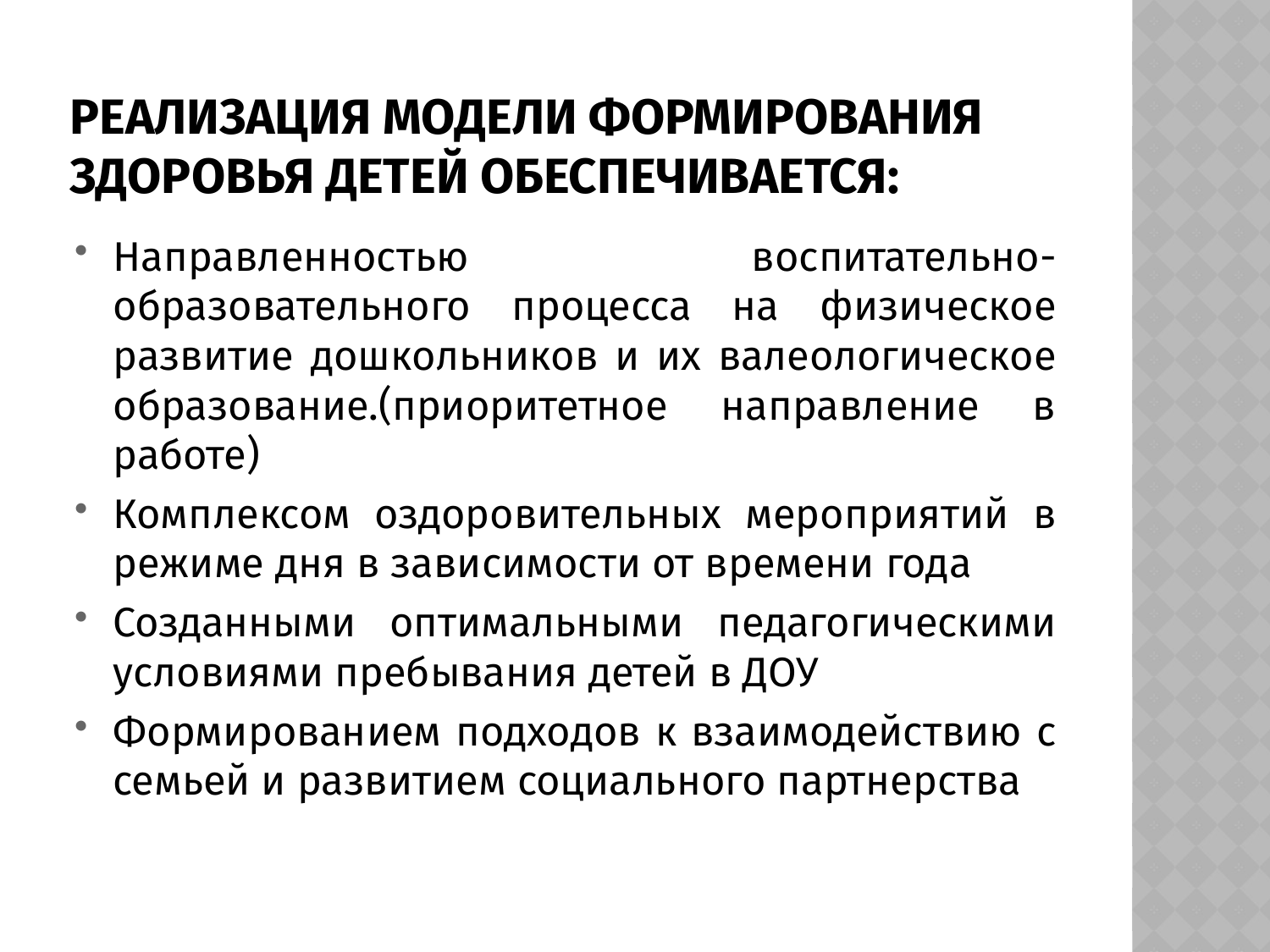

# Реализация модели формирования здоровья детей обеспечивается:
Направленностью воспитательно-образовательного процесса на физическое развитие дошкольников и их валеологическое образование.(приоритетное направление в работе)
Комплексом оздоровительных мероприятий в режиме дня в зависимости от времени года
Созданными оптимальными педагогическими условиями пребывания детей в ДОУ
Формированием подходов к взаимодействию с семьей и развитием социального партнерства